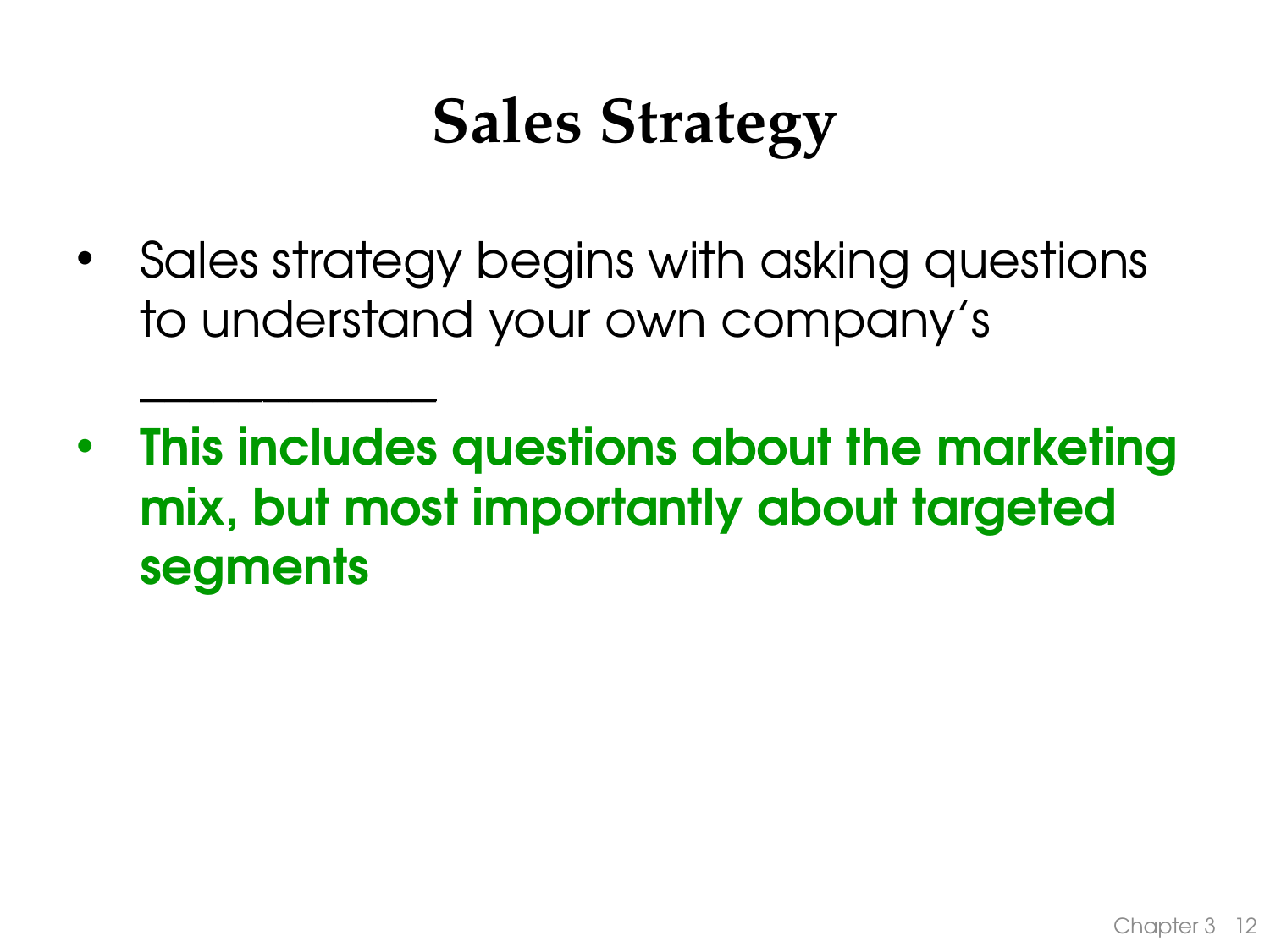

# Sales Strategy
Sales strategy begins with asking questions to understand your own company’s ____________
This includes questions about the marketing mix, but most importantly about targeted segments